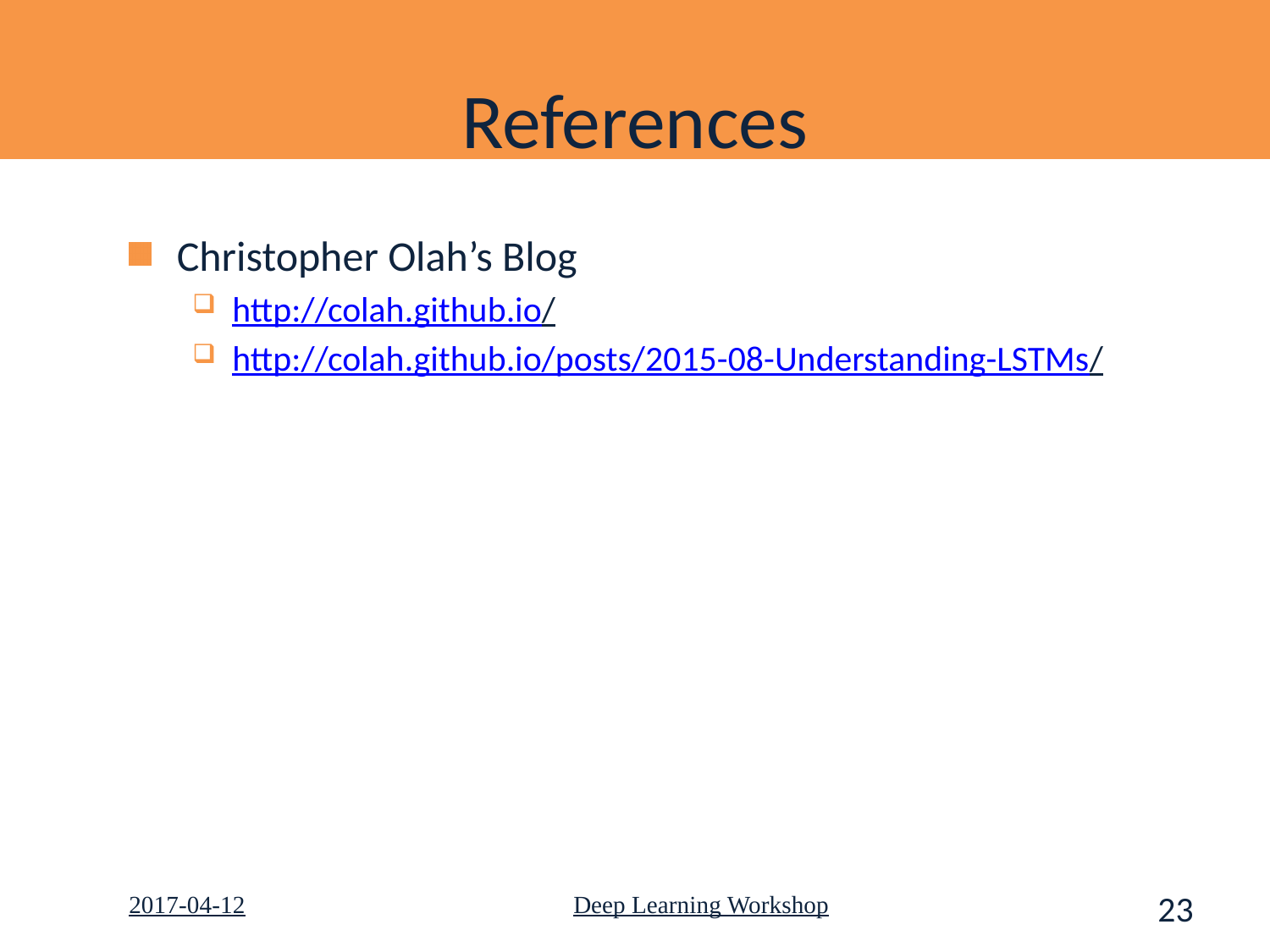

# References
Christopher Olah’s Blog
http://colah.github.io/
http://colah.github.io/posts/2015-08-Understanding-LSTMs/

2017-04-12
Deep Learning Workshop
23